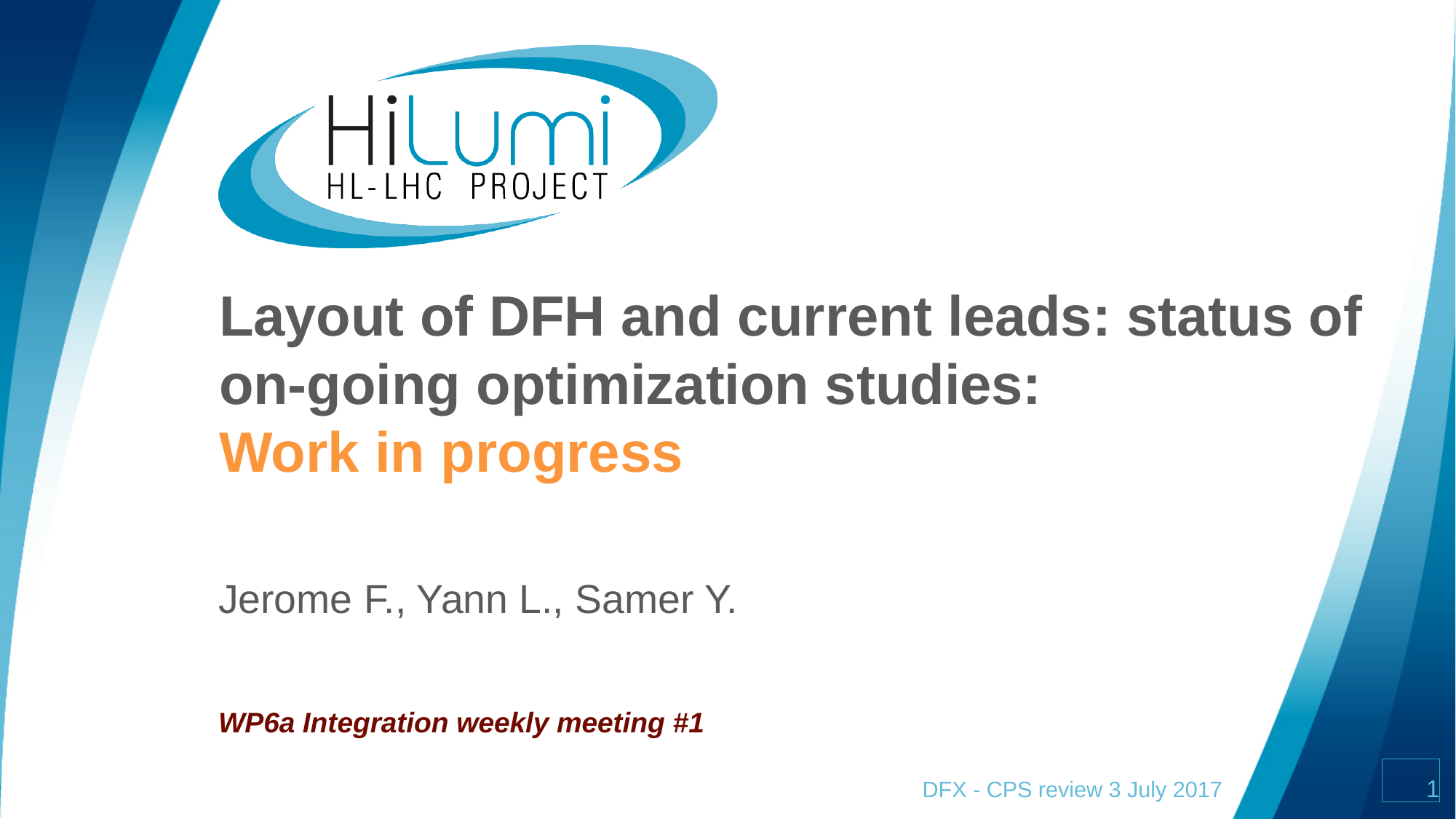

# Layout of DFH and current leads: status of on-going optimization studies: Work in progress
Jerome F., Yann L., Samer Y.
WP6a Integration weekly meeting #1
DFX - CPS review 3 July 2017
1